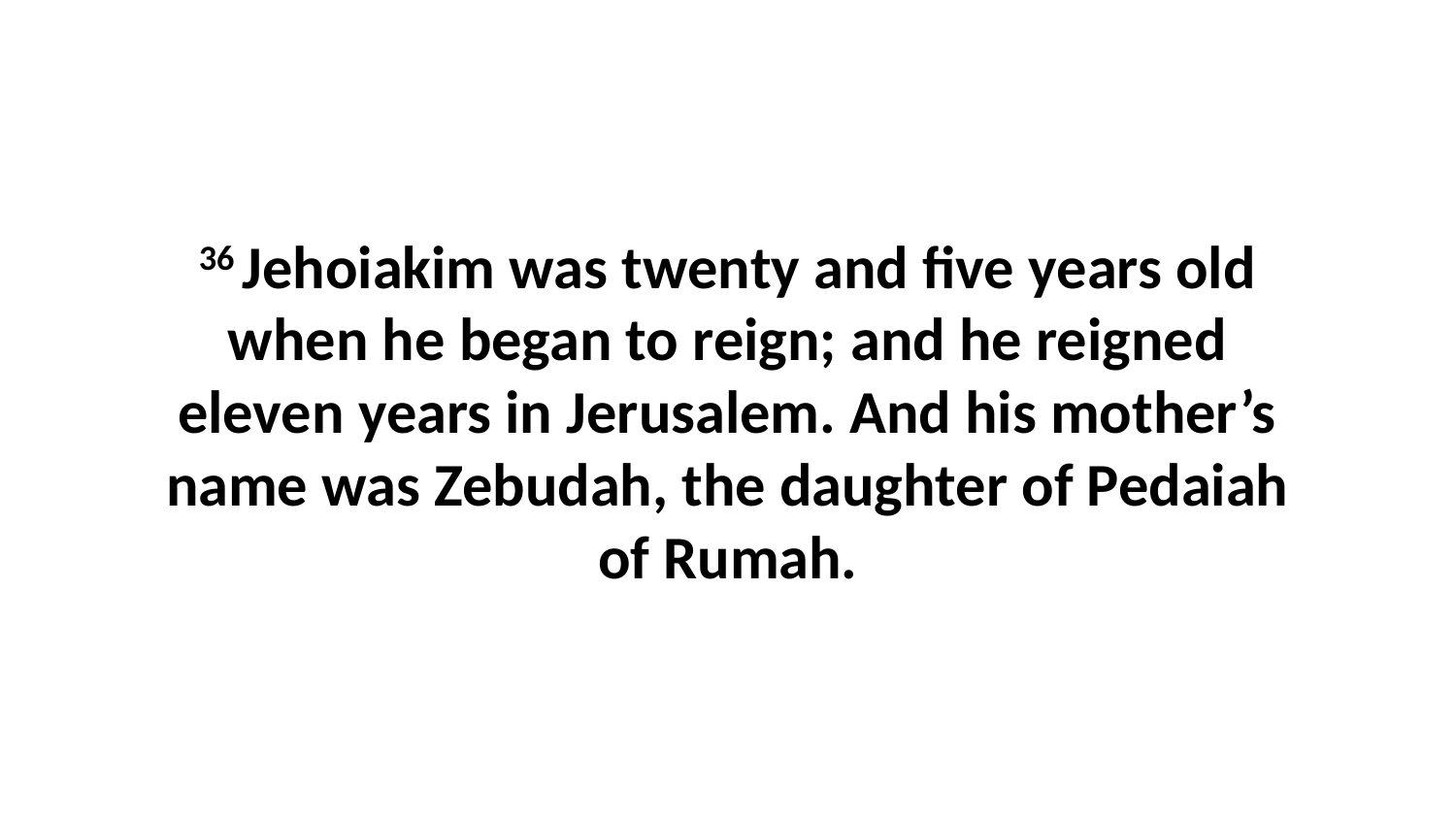

36 Jehoiakim was twenty and five years old when he began to reign; and he reigned eleven years in Jerusalem. And his mother’s name was Zebudah, the daughter of Pedaiah of Rumah.